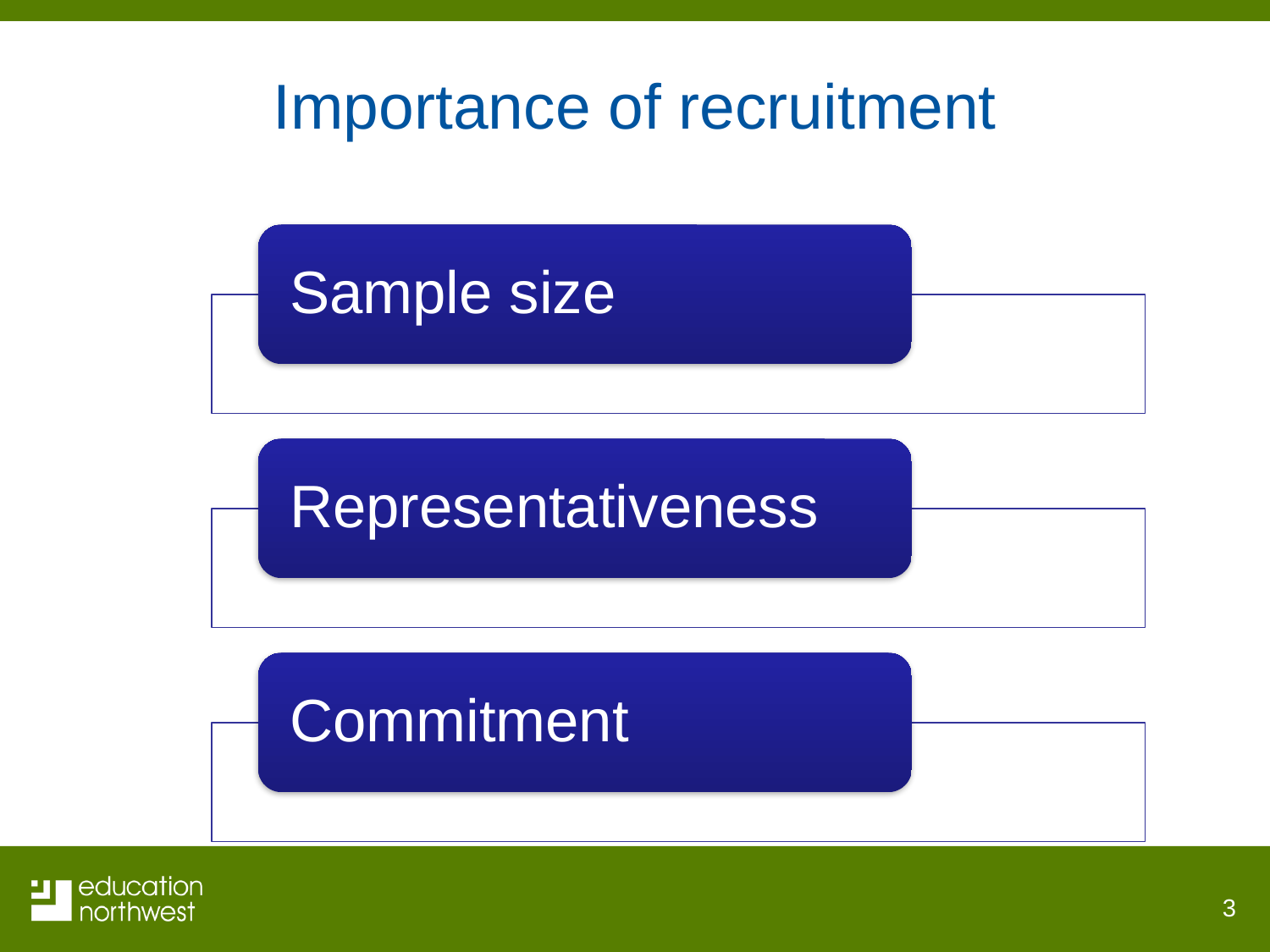

# Importance of recruitment
Sample size
Representativeness
Commitment
3